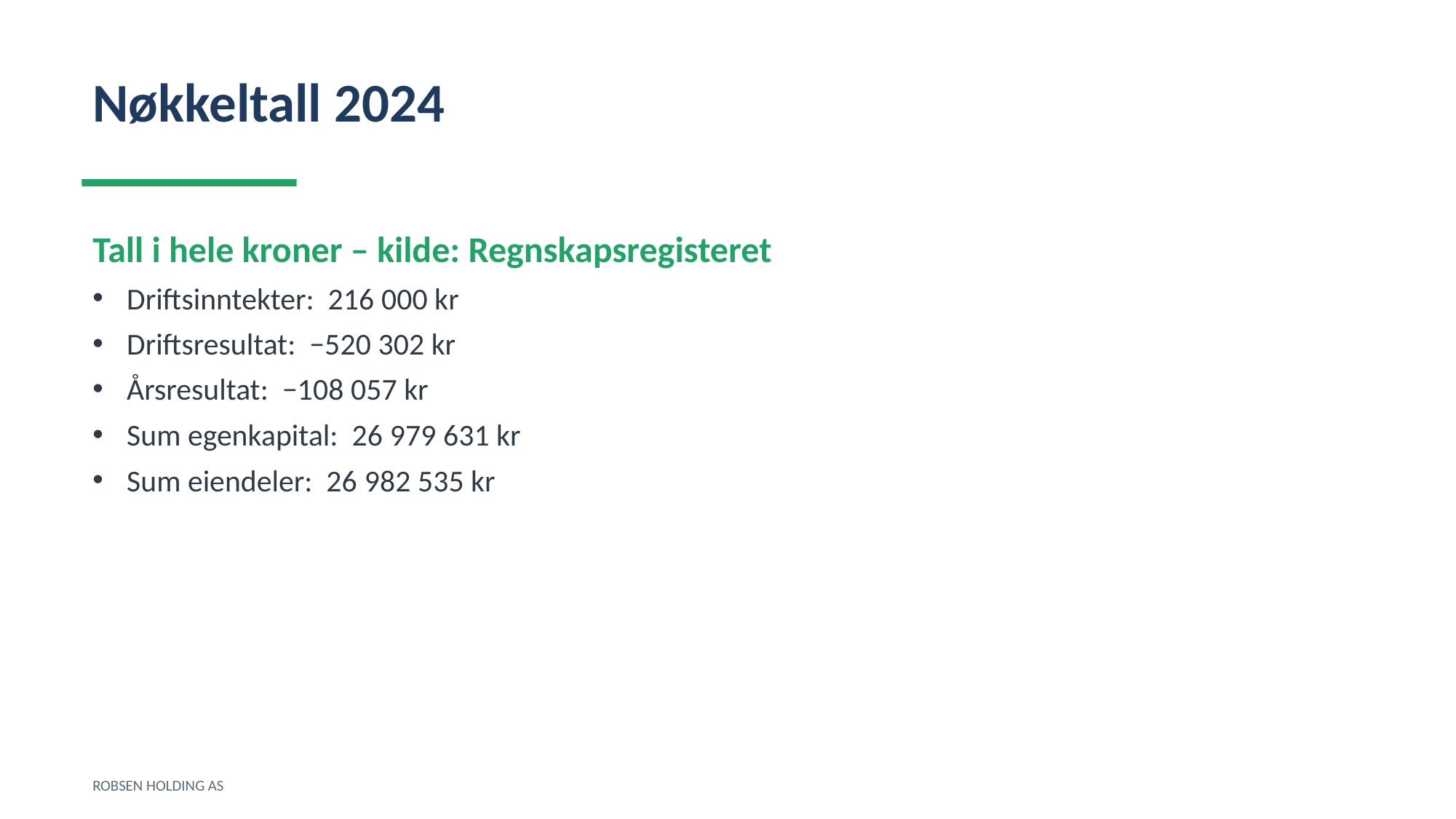

Nøkkeltall 2024

Tall i hele kroner – kilde: Regnskapsregisteret
Driftsinntekter:  216 000 kr
Driftsresultat:  −520 302 kr
Årsresultat:  −108 057 kr
Sum egenkapital:  26 979 631 kr
Sum eiendeler:  26 982 535 kr
ROBSEN HOLDING AS